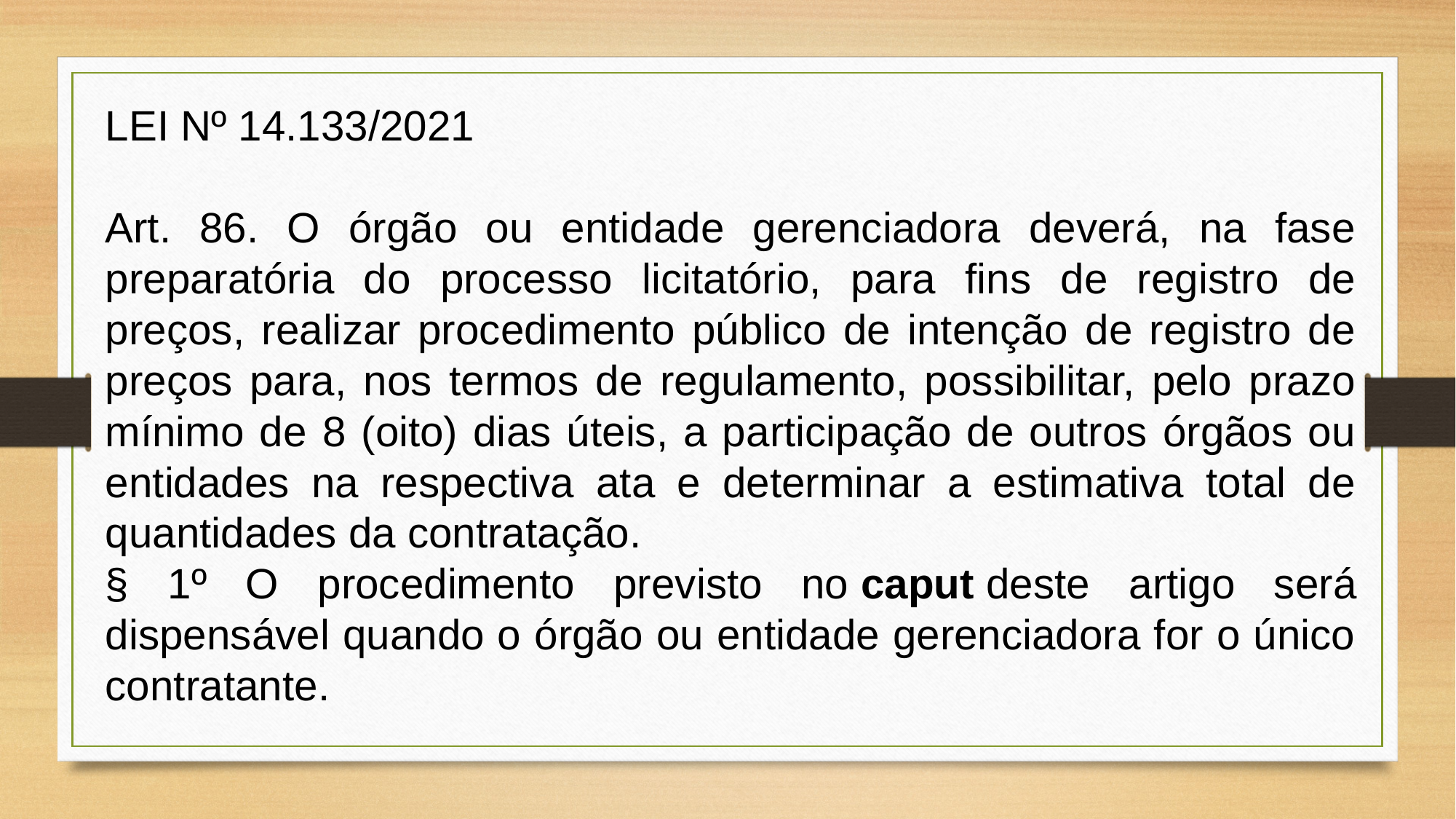

LEI Nº 14.133/2021

Art. 86. O órgão ou entidade gerenciadora deverá, na fase preparatória do processo licitatório, para fins de registro de preços, realizar procedimento público de intenção de registro de preços para, nos termos de regulamento, possibilitar, pelo prazo mínimo de 8 (oito) dias úteis, a participação de outros órgãos ou entidades na respectiva ata e determinar a estimativa total de quantidades da contratação.
§ 1º O procedimento previsto no caput deste artigo será dispensável quando o órgão ou entidade gerenciadora for o único contratante.